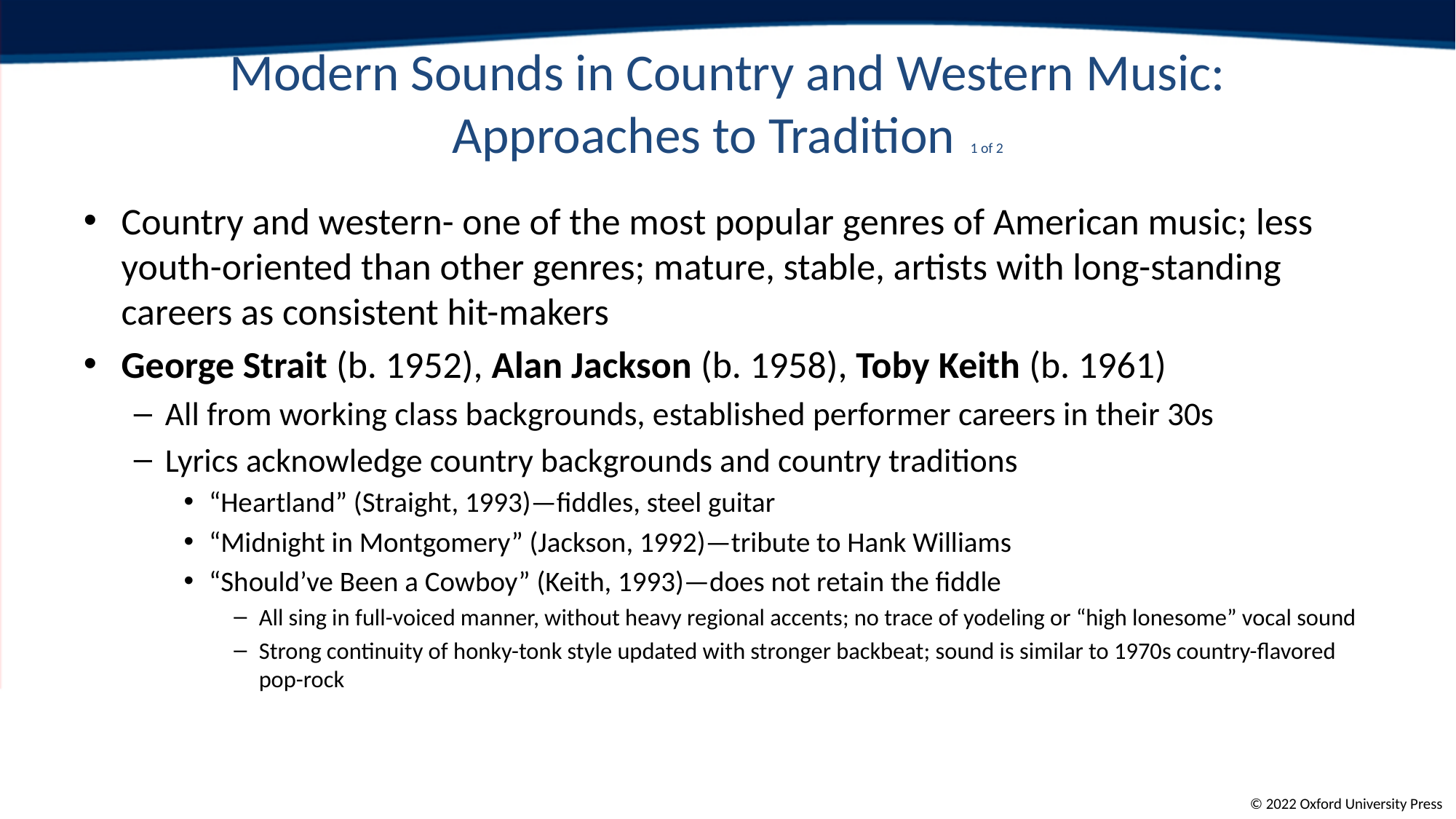

# Modern Sounds in Country and Western Music: Approaches to Tradition	1 of 2
Country and western- one of the most popular genres of American music; less youth-oriented than other genres; mature, stable, artists with long-standing careers as consistent hit-makers
George Strait (b. 1952), Alan Jackson (b. 1958), Toby Keith (b. 1961)
All from working class backgrounds, established performer careers in their 30s
Lyrics acknowledge country backgrounds and country traditions
“Heartland” (Straight, 1993)—fiddles, steel guitar
“Midnight in Montgomery” (Jackson, 1992)—tribute to Hank Williams
“Should’ve Been a Cowboy” (Keith, 1993)—does not retain the fiddle
All sing in full-voiced manner, without heavy regional accents; no trace of yodeling or “high lonesome” vocal sound
Strong continuity of honky-tonk style updated with stronger backbeat; sound is similar to 1970s country-flavored pop-rock